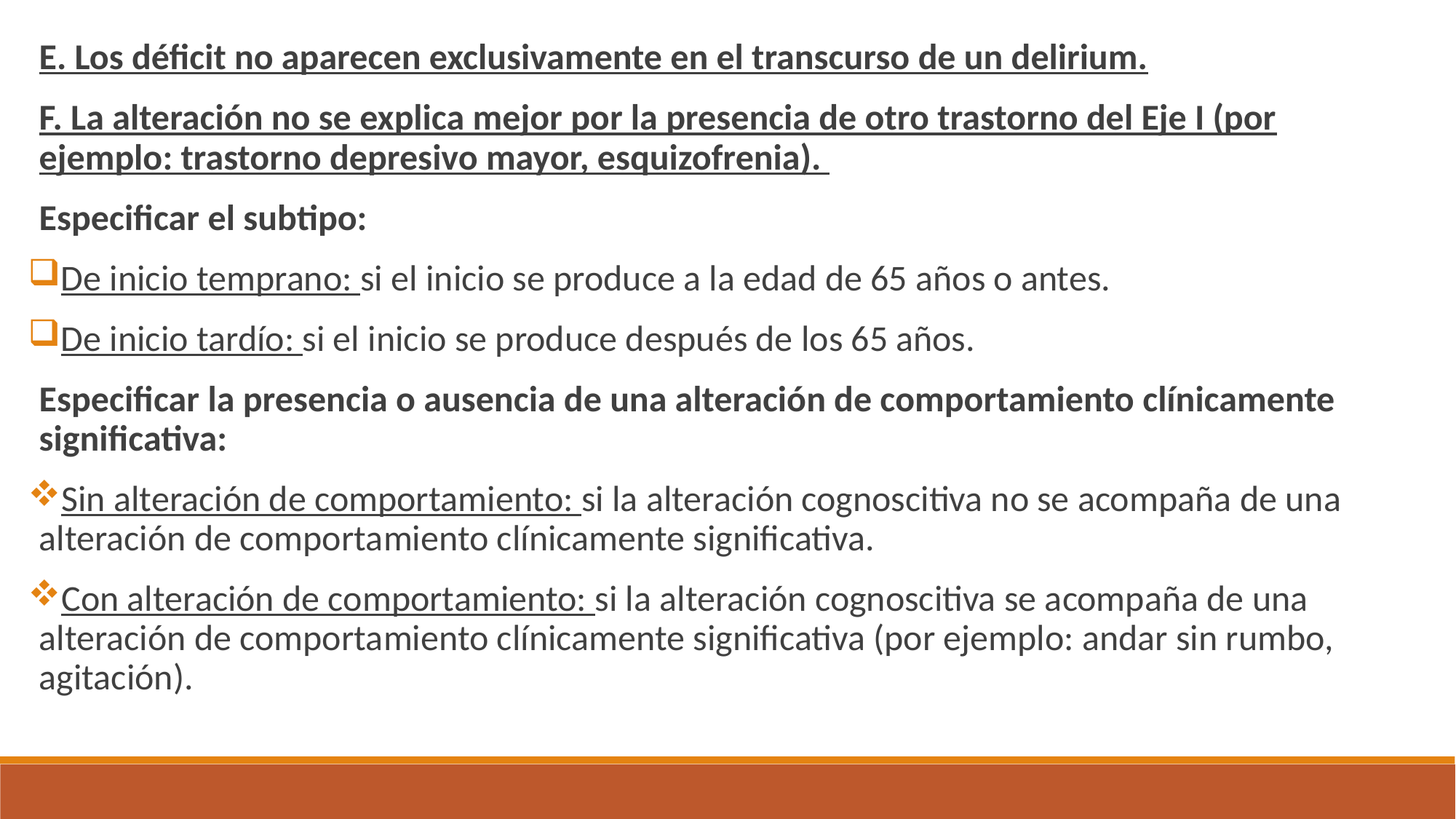

E. Los déficit no aparecen exclusivamente en el transcurso de un delirium.
F. La alteración no se explica mejor por la presencia de otro trastorno del Eje I (por ejemplo: trastorno depresivo mayor, esquizofrenia).
Especificar el subtipo:
De inicio temprano: si el inicio se produce a la edad de 65 años o antes.
De inicio tardío: si el inicio se produce después de los 65 años.
Especificar la presencia o ausencia de una alteración de comportamiento clínicamente significativa:
Sin alteración de comportamiento: si la alteración cognoscitiva no se acompaña de una alteración de comportamiento clínicamente significativa.
Con alteración de comportamiento: si la alteración cognoscitiva se acompaña de una alteración de comportamiento clínicamente significativa (por ejemplo: andar sin rumbo, agitación).